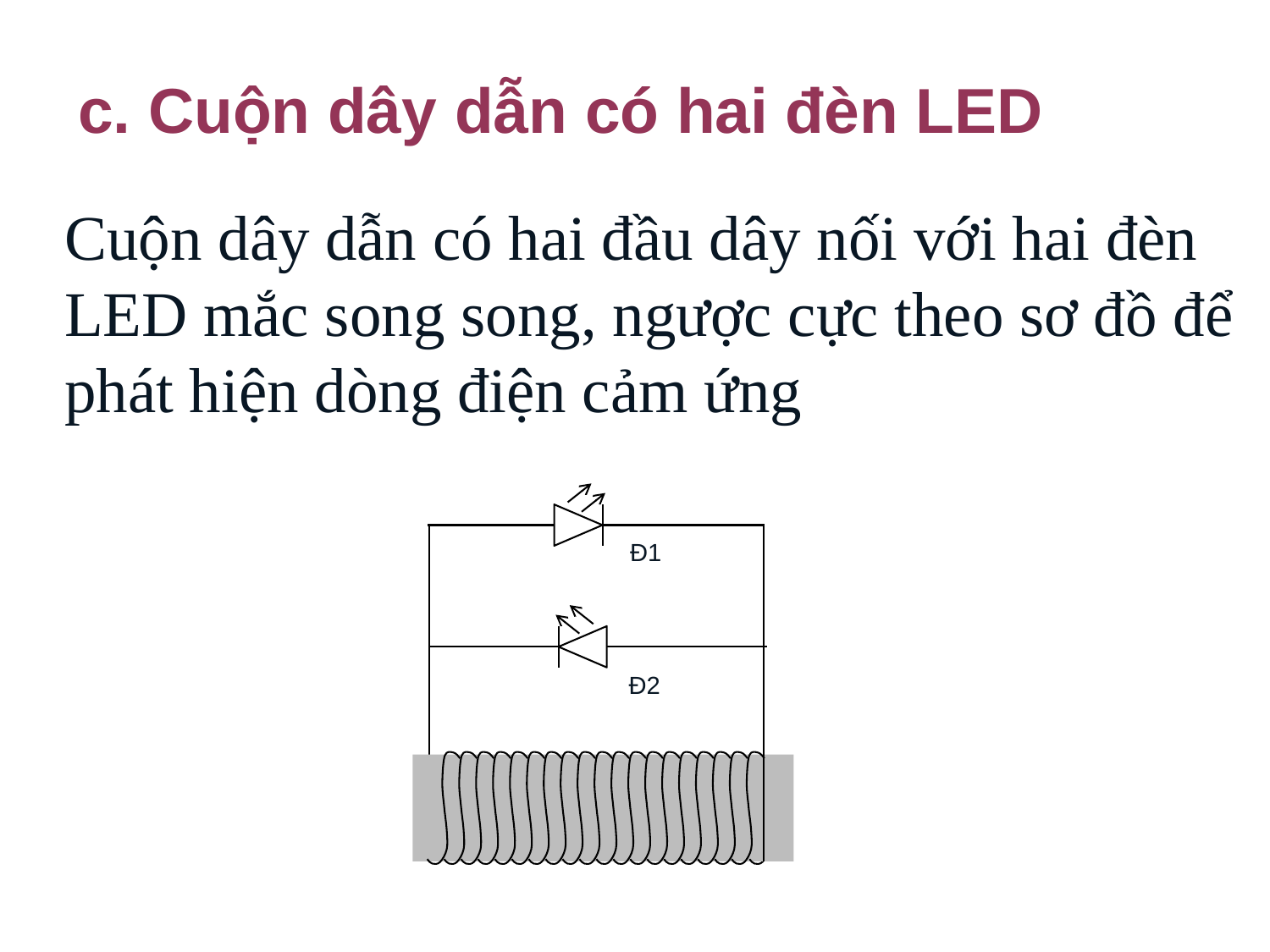

c. Cuộn dây dẫn có hai đèn LED
Cuộn dây dẫn có hai đầu dây nối với hai đèn LED mắc song song, ngược cực theo sơ đồ để phát hiện dòng điện cảm ứng

Đ1

Đ2